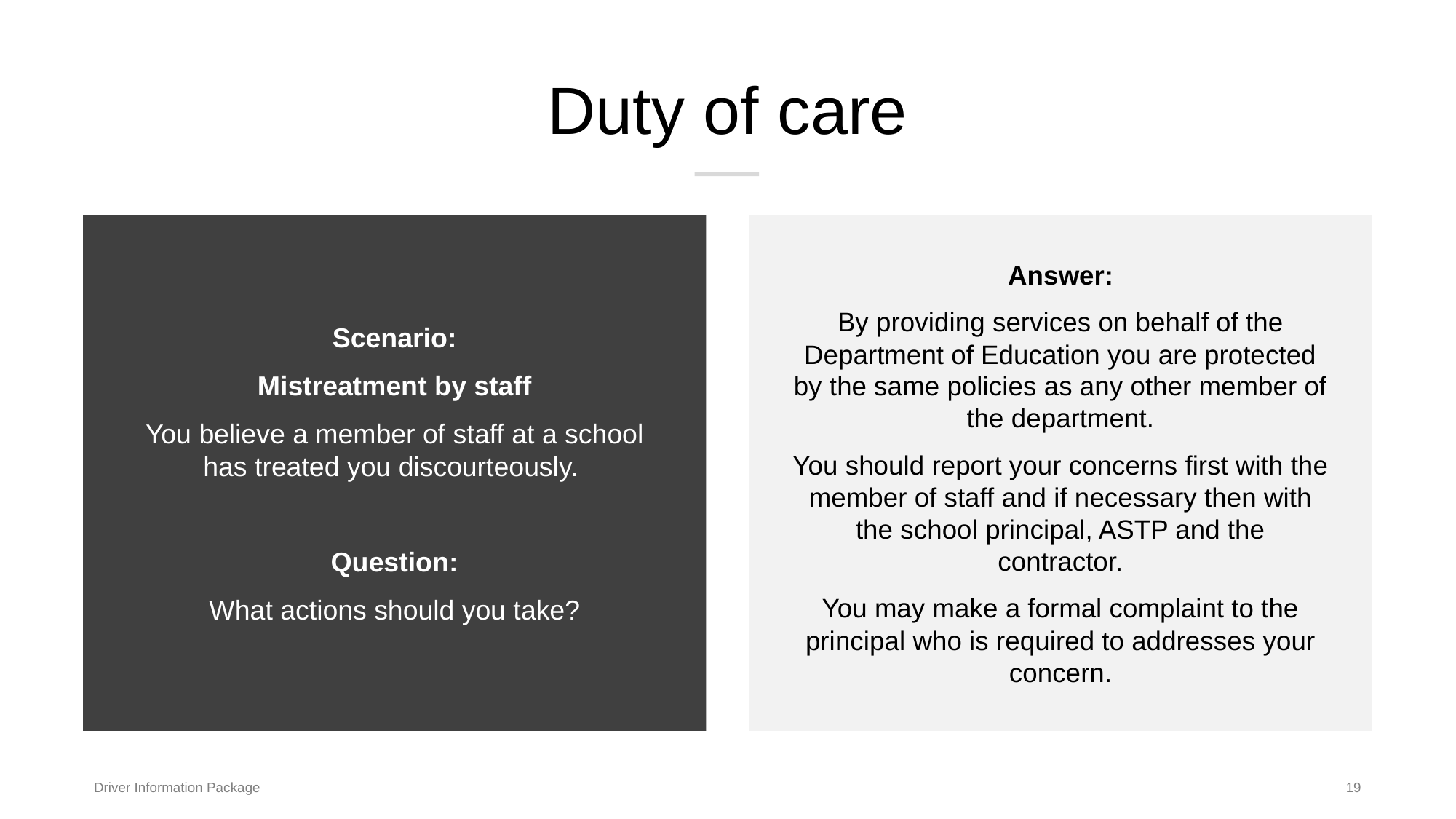

# Duty of care
Scenario:
Mistreatment by staff
You believe a member of staff at a school has treated you discourteously.

Question:
What actions should you take?
Answer:
By providing services on behalf of the Department of Education you are protected by the same policies as any other member of the department.
You should report your concerns first with the member of staff and if necessary then with the school principal, ASTP and the contractor.
You may make a formal complaint to the principal who is required to addresses your concern.
Driver Information Package
19